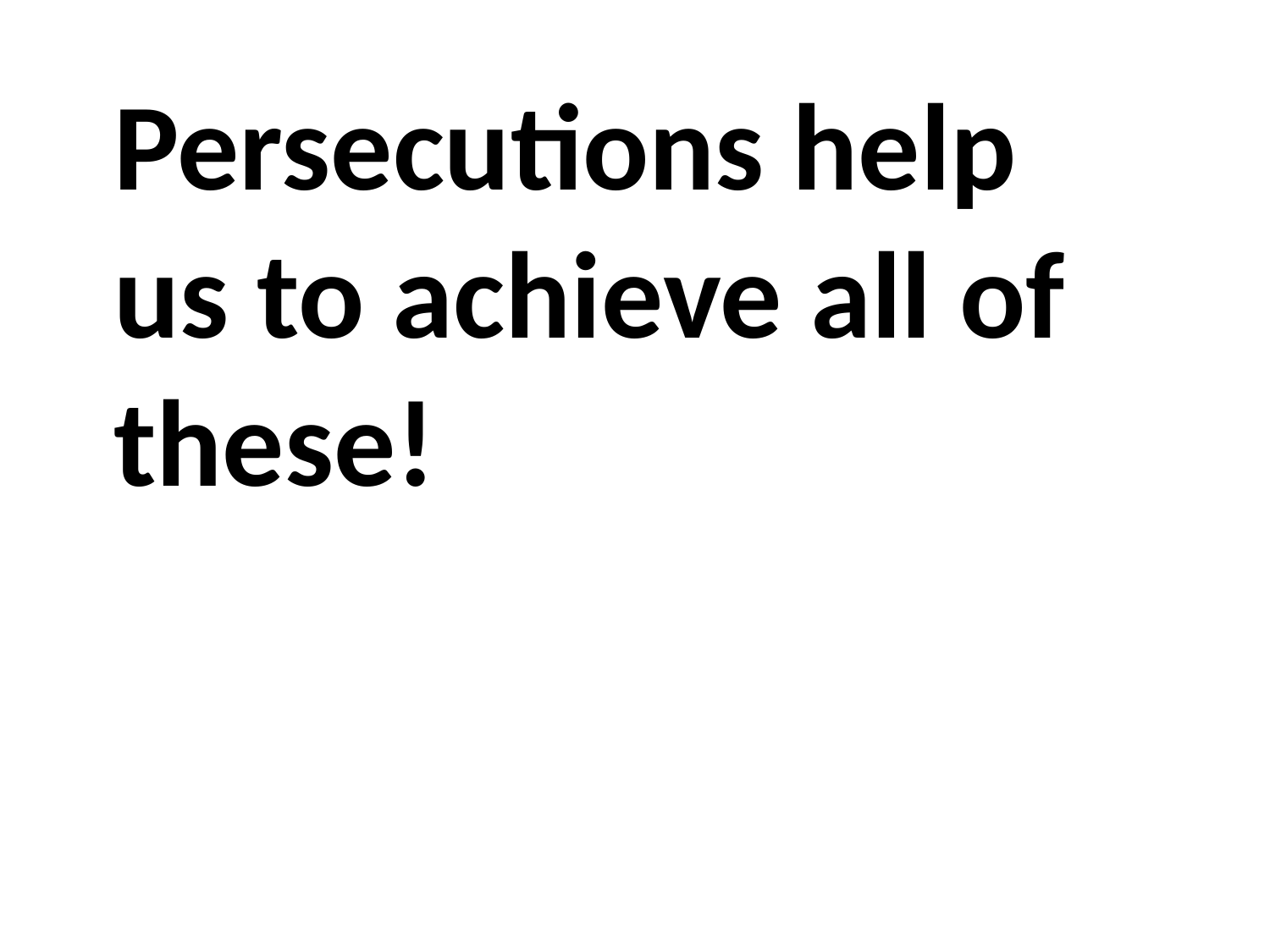

Persecutions help us to achieve all of these!